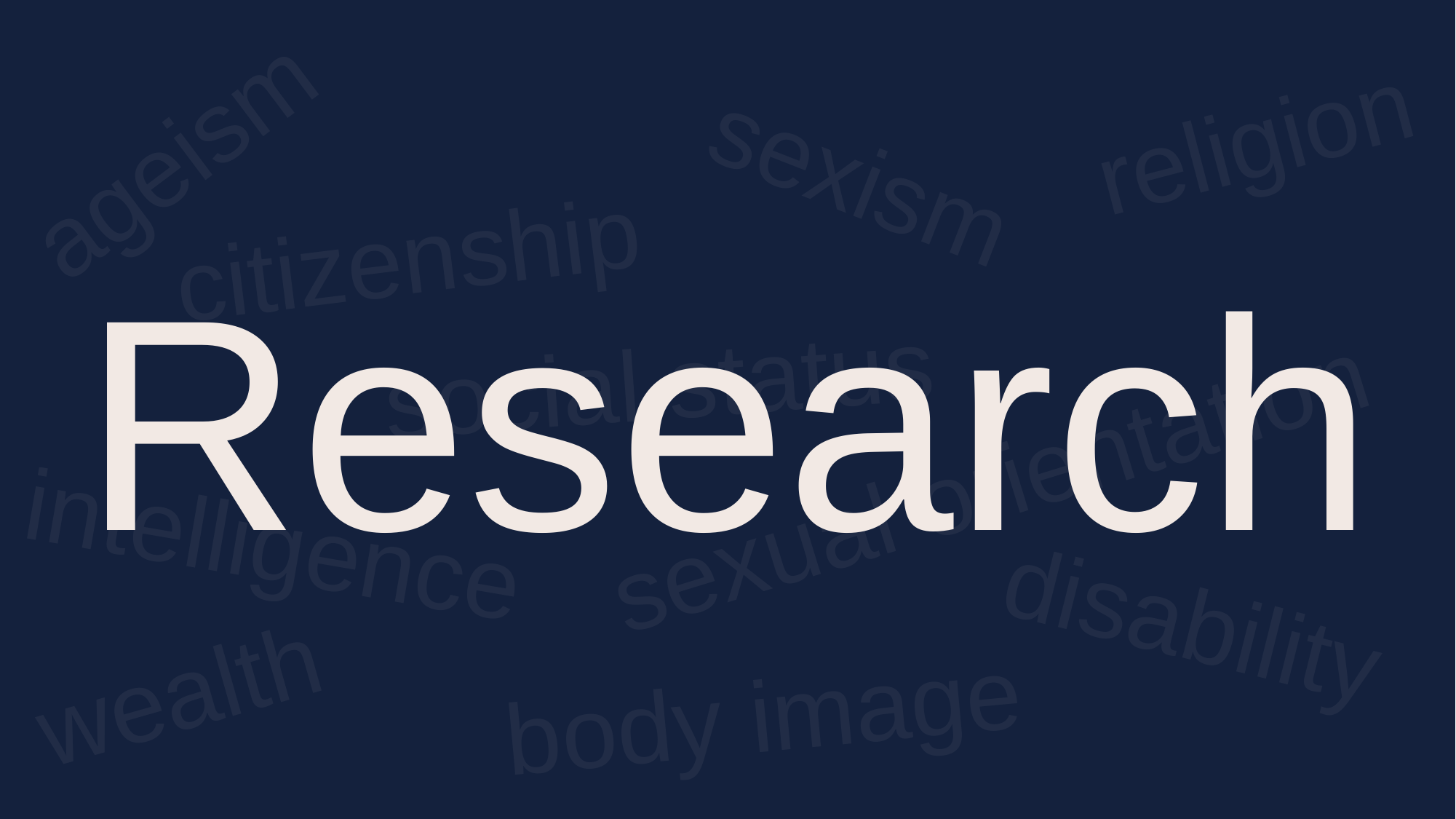

religion
ageism
sexism
citizenship
Research
social status
sexual orientation
intelligence
disability
wealth
body image